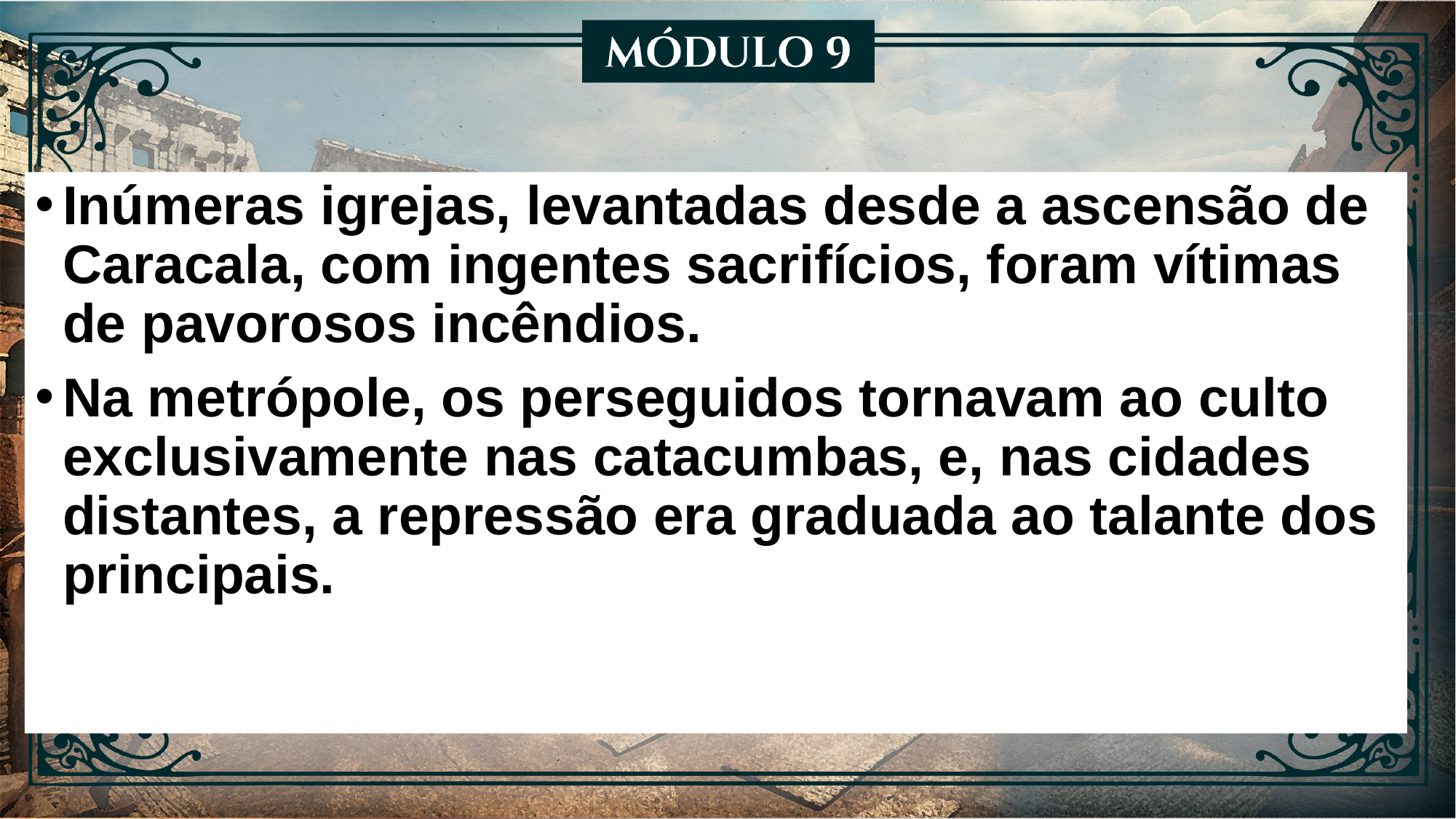

Inúmeras igrejas, levantadas desde a ascensão de Caracala, com ingentes sacrifícios, foram vítimas de pavorosos incêndios.
Na metrópole, os perseguidos tornavam ao culto exclusivamente nas catacumbas, e, nas cidades distantes, a repressão era graduada ao talante dos principais.